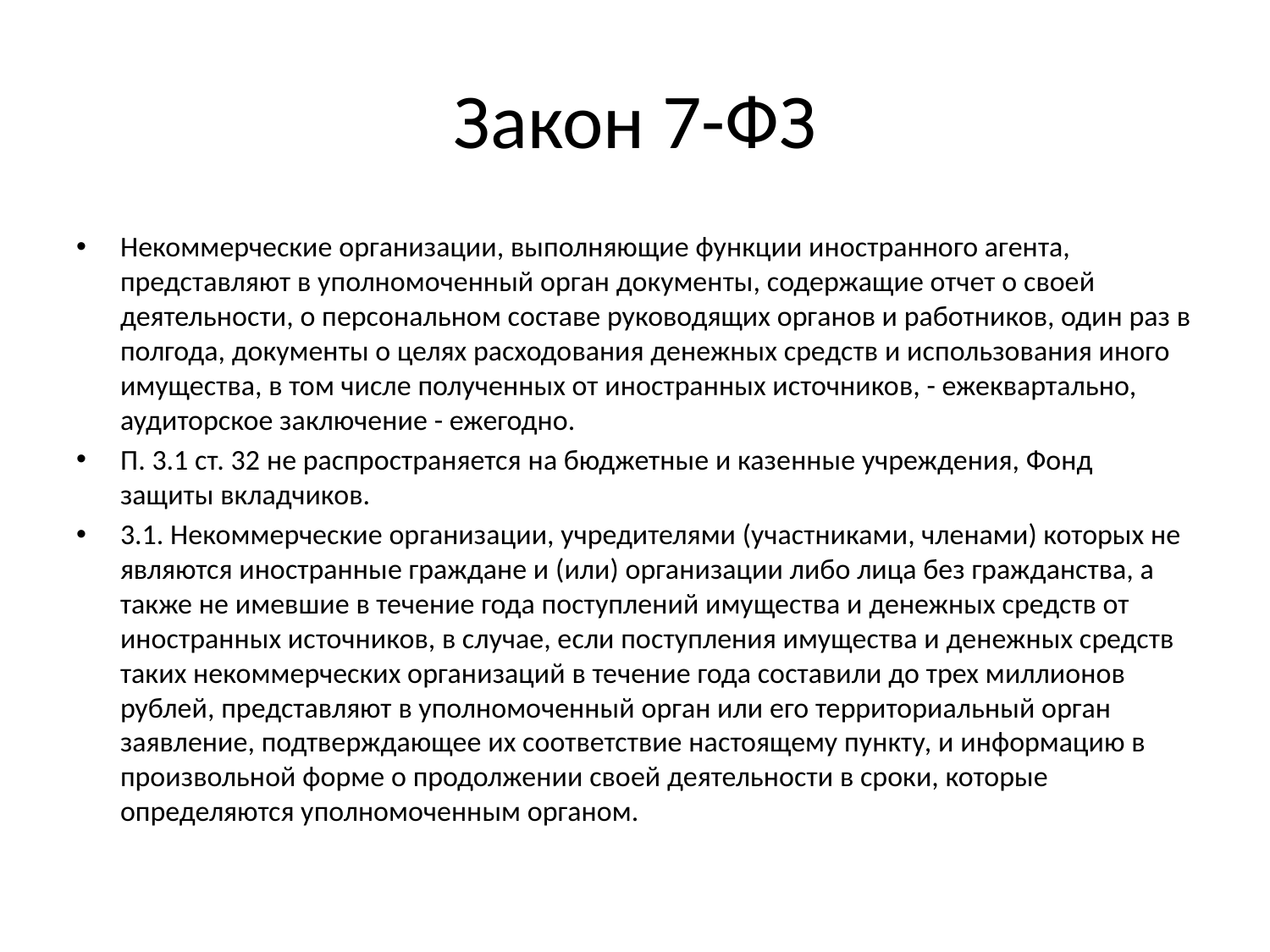

# Закон 7-ФЗ
Некоммерческие организации, выполняющие функции иностранного агента, представляют в уполномоченный орган документы, содержащие отчет о своей деятельности, о персональном составе руководящих органов и работников, один раз в полгода, документы о целях расходования денежных средств и использования иного имущества, в том числе полученных от иностранных источников, - ежеквартально, аудиторское заключение - ежегодно.
П. 3.1 ст. 32 не распространяется на бюджетные и казенные учреждения, Фонд защиты вкладчиков.
3.1. Некоммерческие организации, учредителями (участниками, членами) которых не являются иностранные граждане и (или) организации либо лица без гражданства, а также не имевшие в течение года поступлений имущества и денежных средств от иностранных источников, в случае, если поступления имущества и денежных средств таких некоммерческих организаций в течение года составили до трех миллионов рублей, представляют в уполномоченный орган или его территориальный орган заявление, подтверждающее их соответствие настоящему пункту, и информацию в произвольной форме о продолжении своей деятельности в сроки, которые определяются уполномоченным органом.